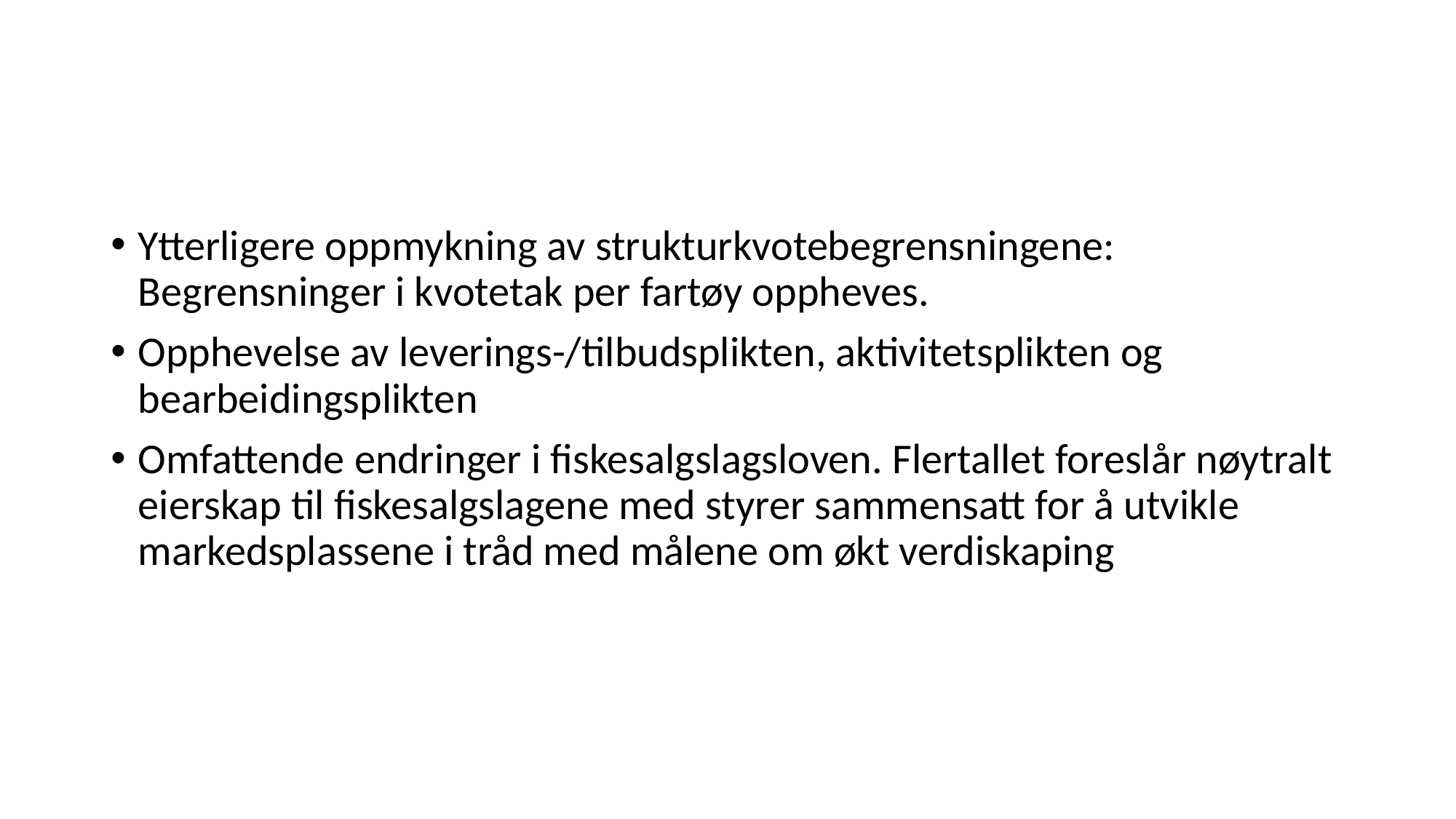

#
Ytterligere oppmykning av strukturkvotebegrensningene: Begrensninger i kvotetak per fartøy oppheves.
Opphevelse av leverings-/tilbudsplikten, aktivitetsplikten og bearbeidingsplikten
Omfattende endringer i fiskesalgslagsloven. Flertallet foreslår nøytralt eierskap til fiskesalgslagene med styrer sammensatt for å utvikle markedsplassene i tråd med målene om økt verdiskaping